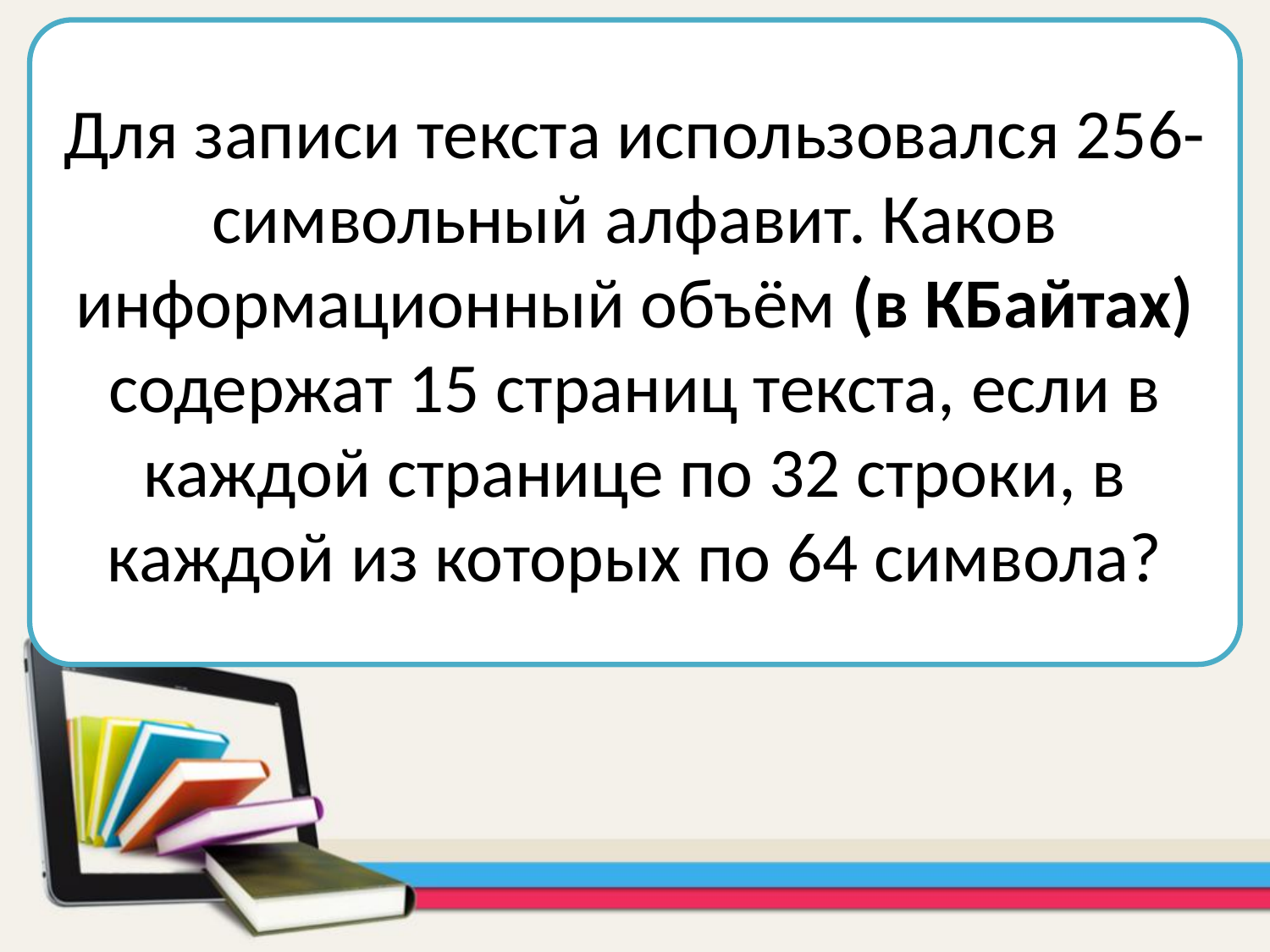

Для записи текста использовался 256-символьный алфавит. Каков информационный объём (в КБайтах) содержат 15 страниц текста, если в каждой странице по 32 строки, в каждой из которых по 64 символа?